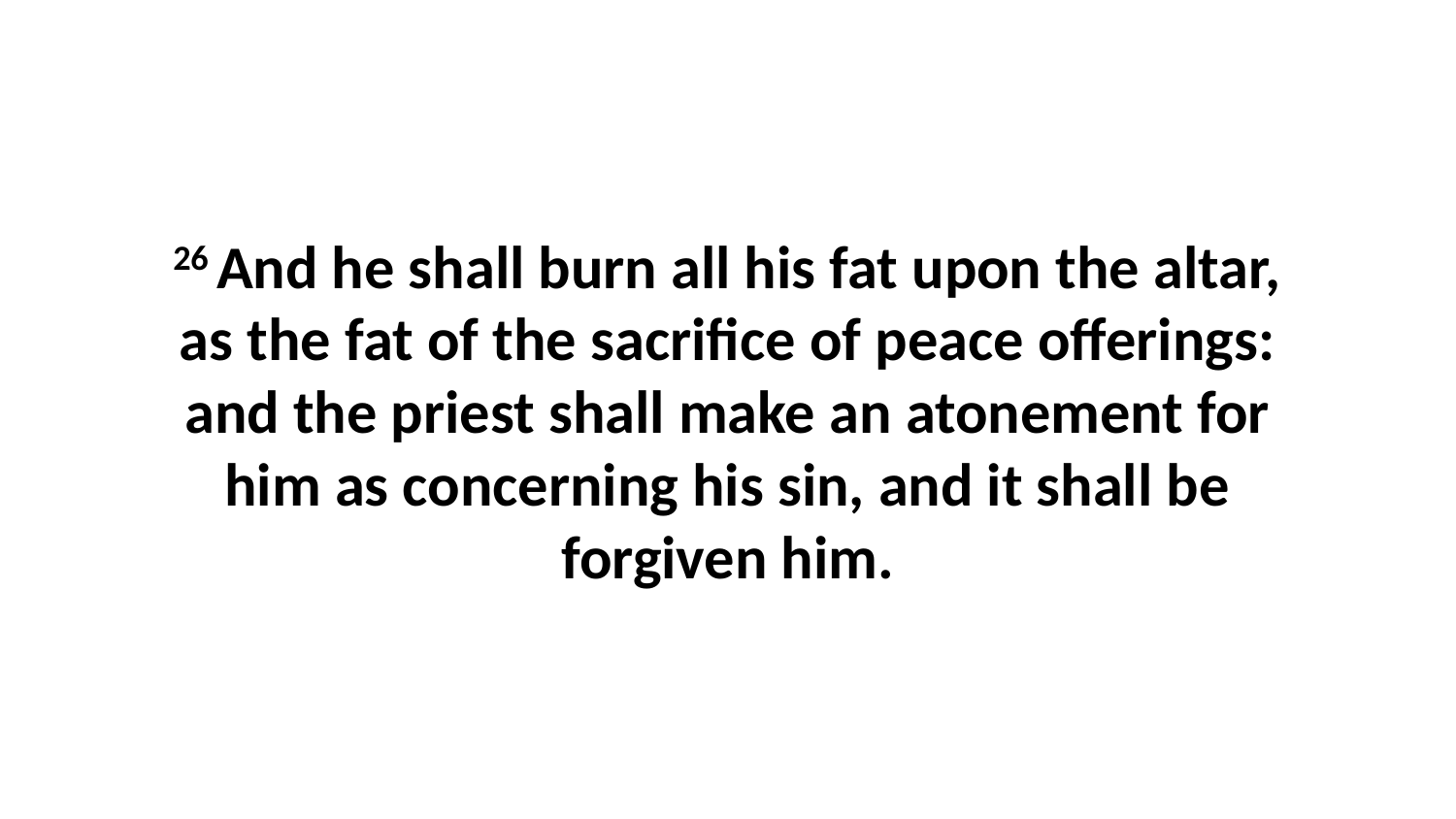

26 And he shall burn all his fat upon the altar, as the fat of the sacrifice of peace offerings: and the priest shall make an atonement for him as concerning his sin, and it shall be forgiven him.